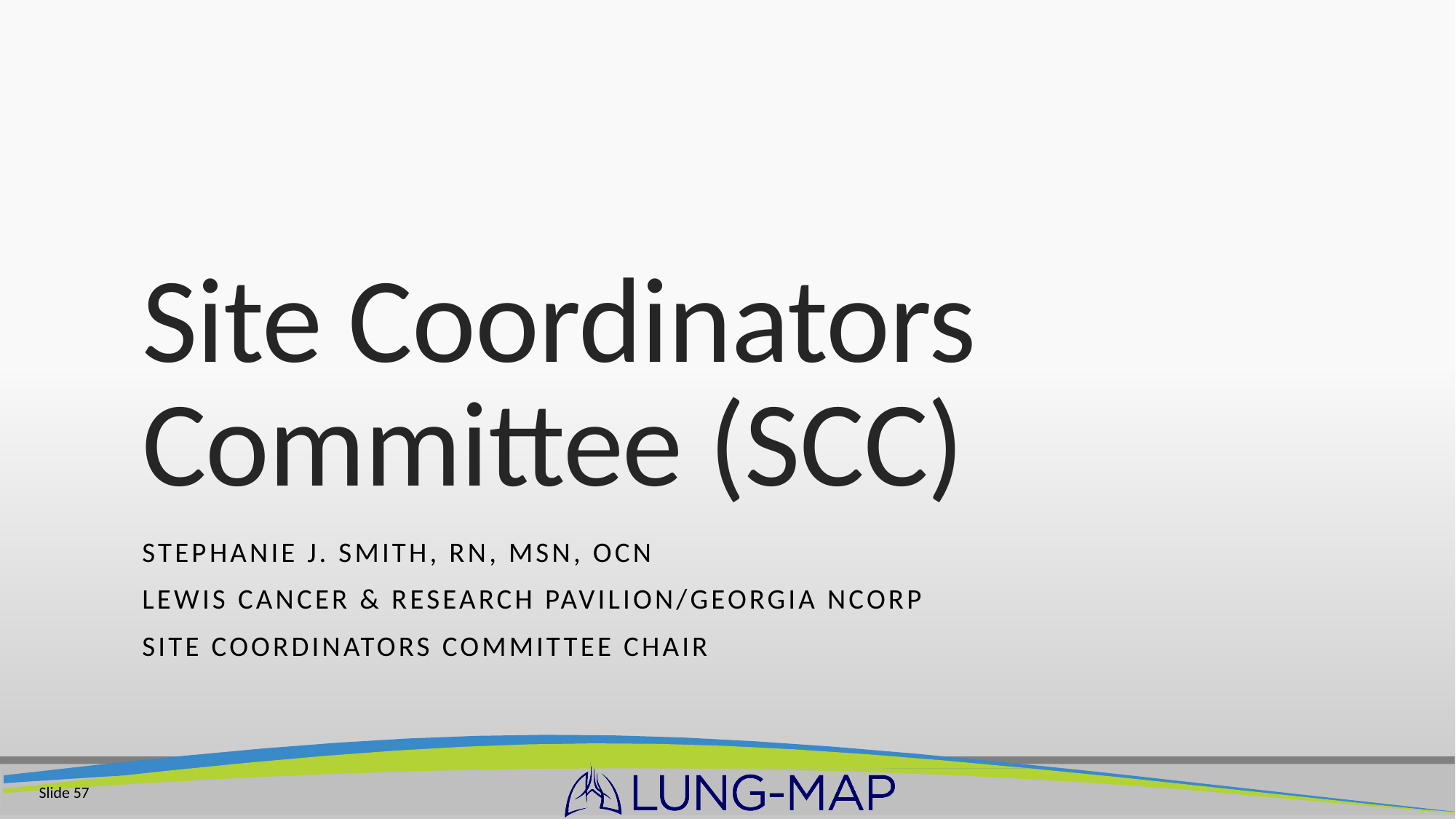

# Site Coordinators Committee (SCC)
Stephanie j. smith, rn, msn, ocn
Lewis cancer & research pavilion/georgia ncorp
Site Coordinators Committee chair
Slide 57